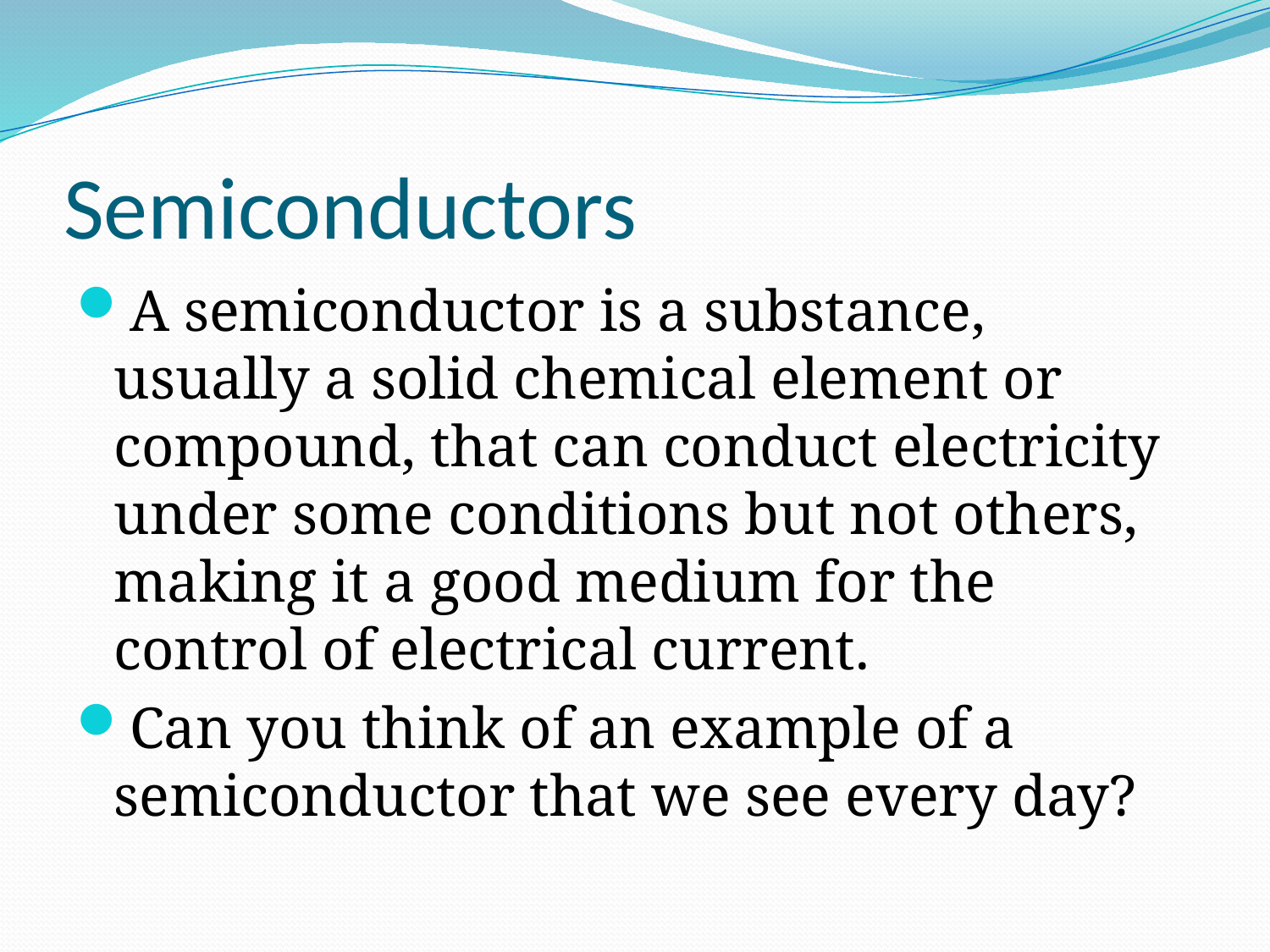

# Semiconductors
A semiconductor is a substance, usually a solid chemical element or compound, that can conduct electricity under some conditions but not others, making it a good medium for the control of electrical current.
Can you think of an example of a semiconductor that we see every day?